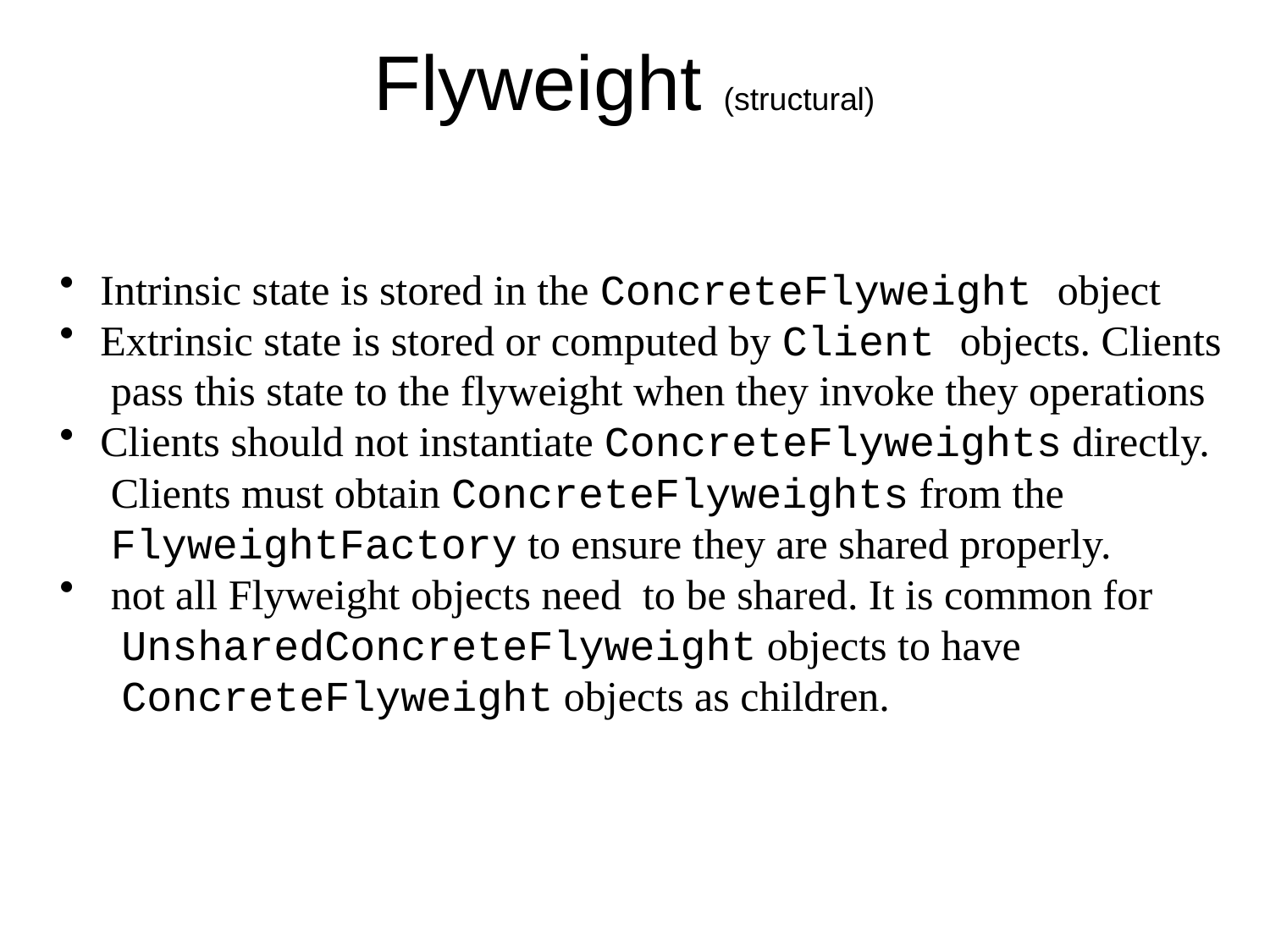

# Flyweight (structural)
 Intrinsic state is stored in the ConcreteFlyweight object
 Extrinsic state is stored or computed by Client objects. Clients
  pass this state to the flyweight when they invoke they operations
 Clients should not instantiate ConcreteFlyweights directly.
  Clients must obtain ConcreteFlyweights from the
  FlyweightFactory to ensure they are shared properly.
  not all Flyweight objects need  to be shared. It is common for
   UnsharedConcreteFlyweight objects to have
   ConcreteFlyweight objects as children.